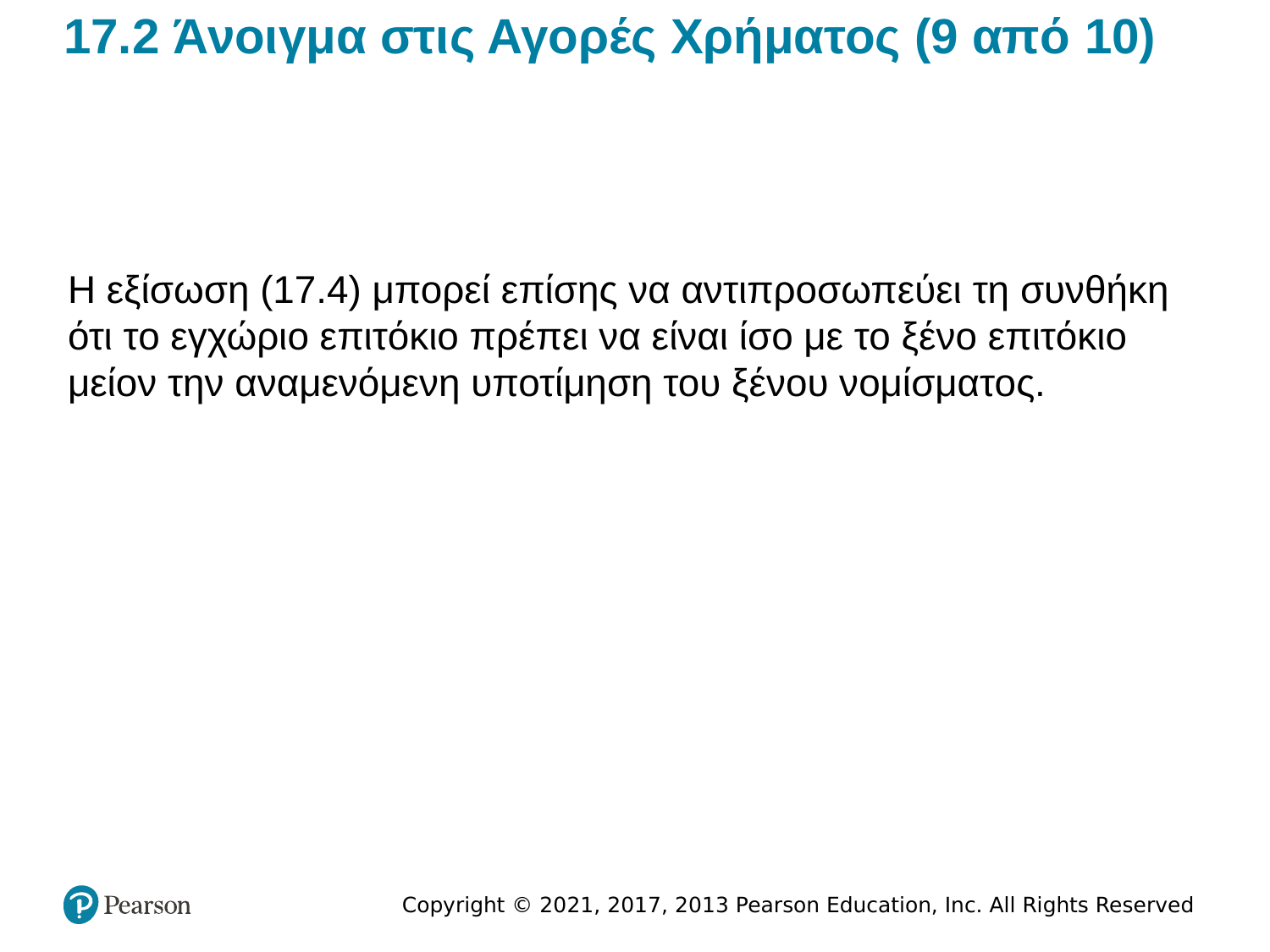

# 17.2 Άνοιγμα στις Αγορές Χρήματος (9 από 10)
Η εξίσωση (17.4) μπορεί επίσης να αντιπροσωπεύει τη συνθήκη ότι το εγχώριο επιτόκιο πρέπει να είναι ίσο με το ξένο επιτόκιο μείον την αναμενόμενη υποτίμηση του ξένου νομίσματος.